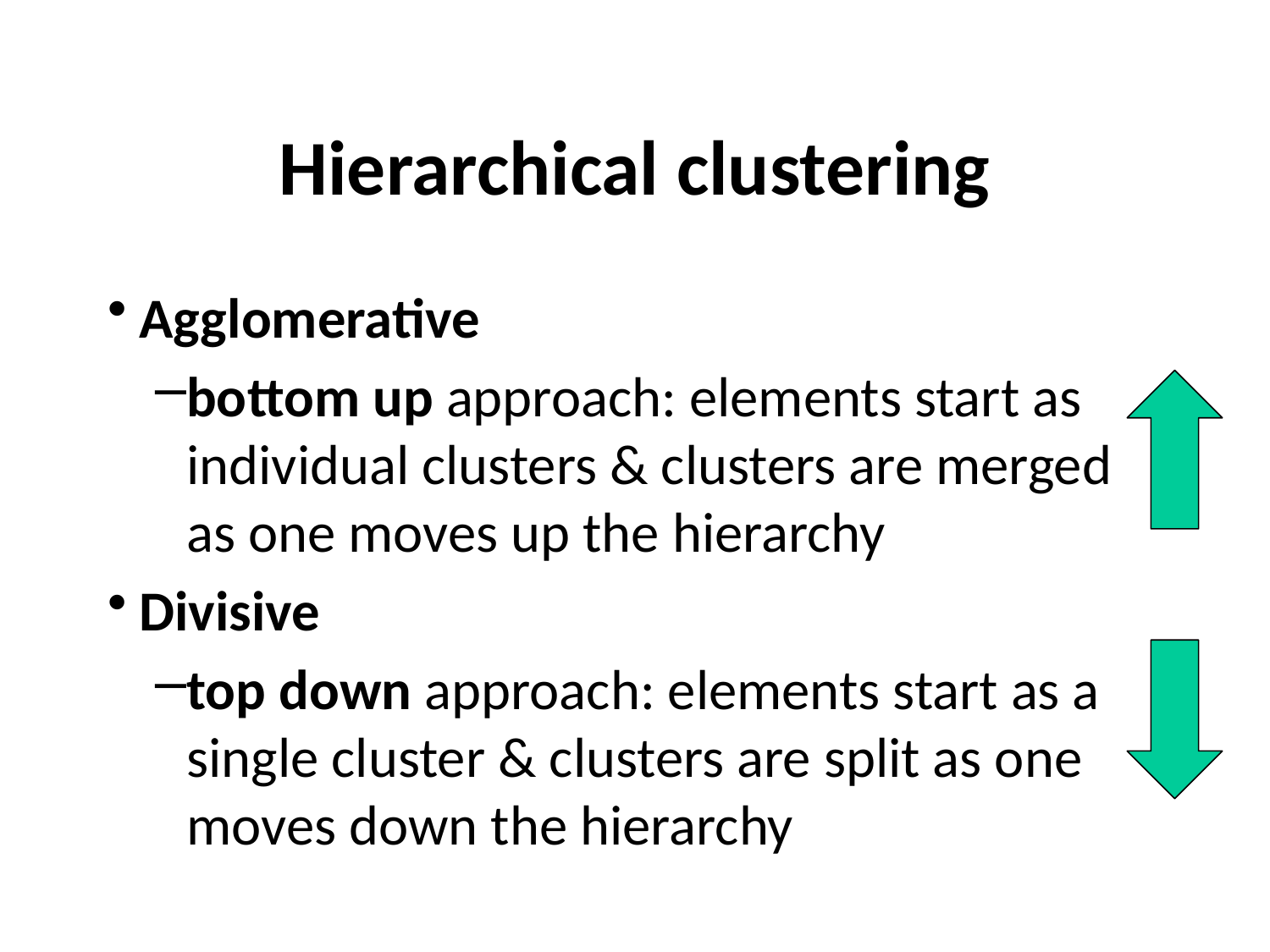

# Hierarchical clustering
Agglomerative
bottom up approach: elements start as individual clusters & clusters are merged as one moves up the hierarchy
Divisive
top down approach: elements start as a single cluster & clusters are split as one moves down the hierarchy